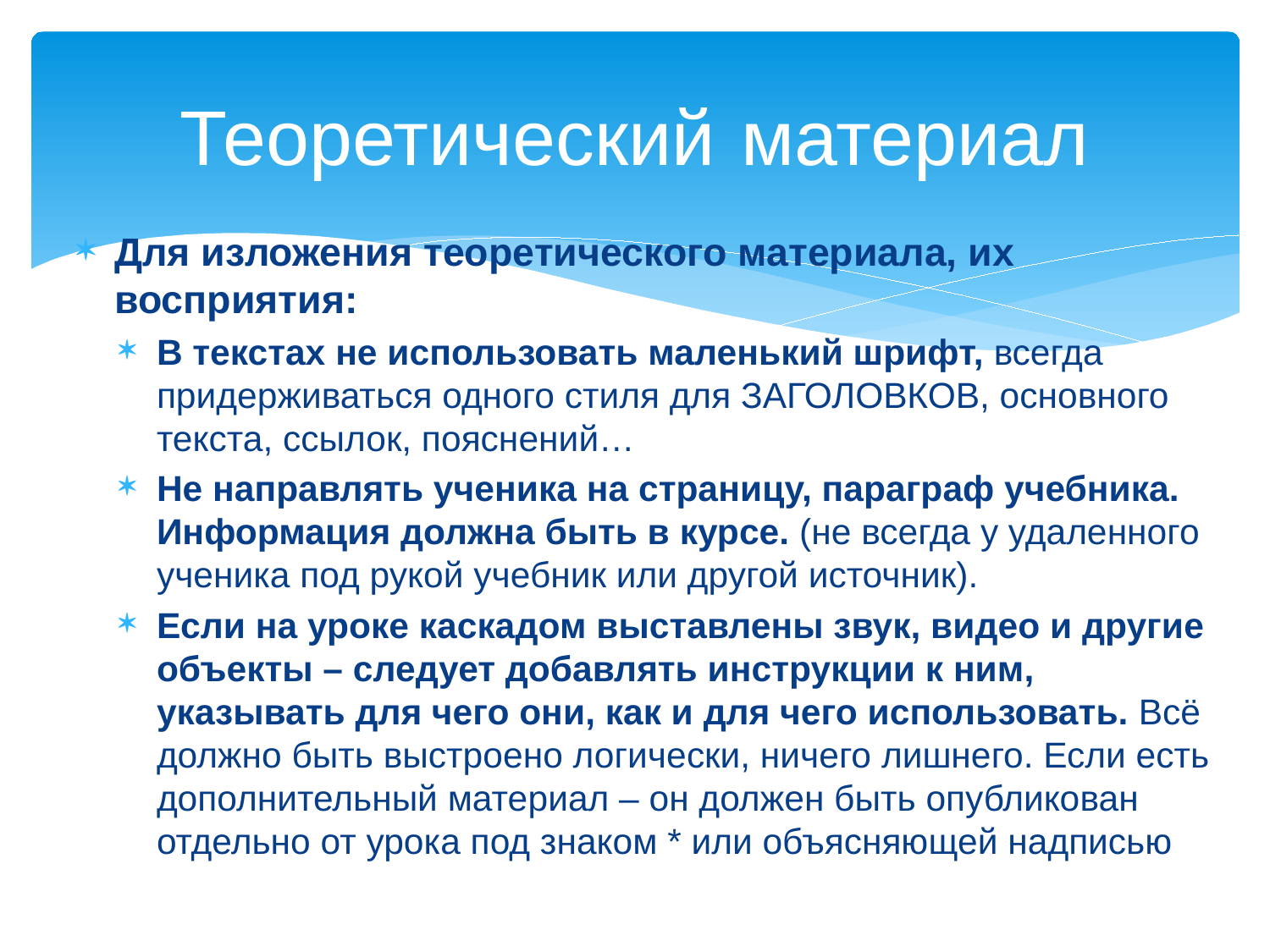

# Теоретический материал
Для изложения теоретического материала, их восприятия:
В текстах не использовать маленький шрифт, всегда придерживаться одного стиля для ЗАГОЛОВКОВ, основного текста, ссылок, пояснений…
Не направлять ученика на страницу, параграф учебника. Информация должна быть в курсе. (не всегда у удаленного ученика под рукой учебник или другой источник).
Если на уроке каскадом выставлены звук, видео и другие объекты – следует добавлять инструкции к ним, указывать для чего они, как и для чего использовать. Всё должно быть выстроено логически, ничего лишнего. Если есть дополнительный материал – он должен быть опубликован отдельно от урока под знаком * или объясняющей надписью